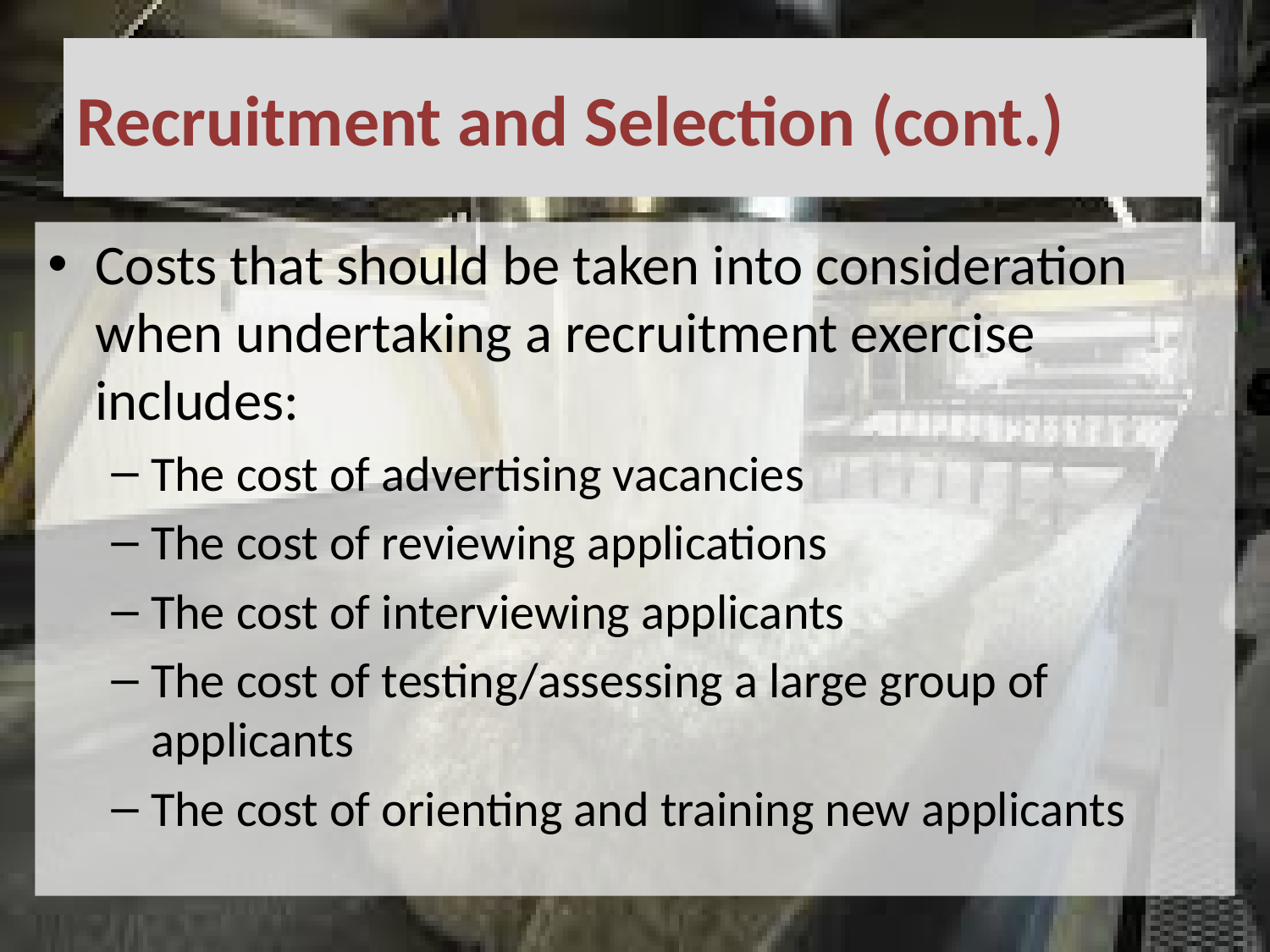

# Recruitment and Selection (cont.)
Costs that should be taken into consideration when undertaking a recruitment exercise includes:
The cost of advertising vacancies
The cost of reviewing applications
The cost of interviewing applicants
The cost of testing/assessing a large group of applicants
The cost of orienting and training new applicants